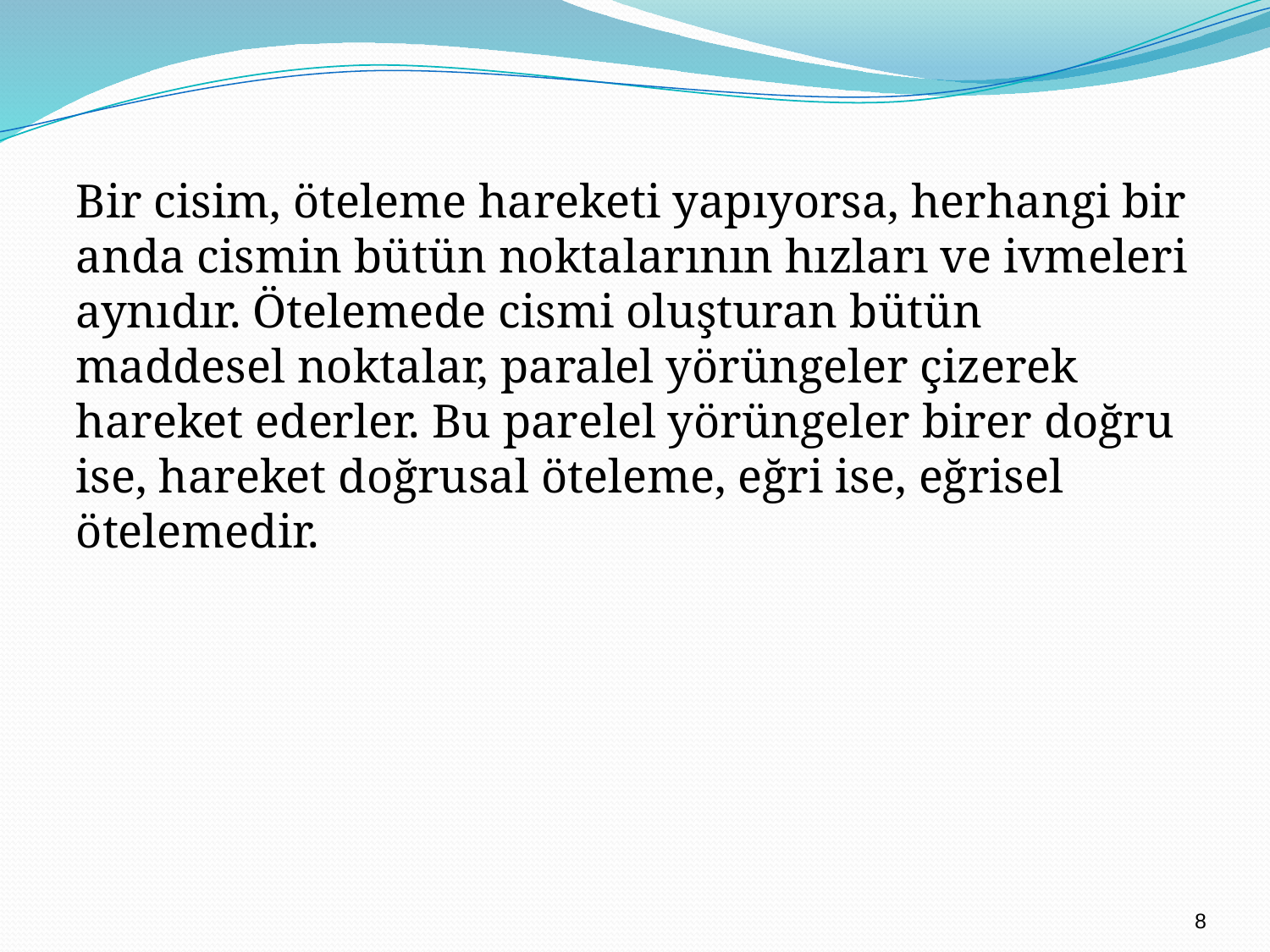

# Bir cisim, öteleme hareketi yapıyorsa, herhangi bir anda cismin bü­tün noktalarının hızları ve ivmeleri aynıdır. Ötelemede cismi oluşturan bütün maddesel noktalar, paralel yörüngeler çizerek hareket ederler. Bu parelel yörüngeler birer doğru ise, hareket doğrusal öteleme, eğri ise, eğrisel ötelemedir.

8